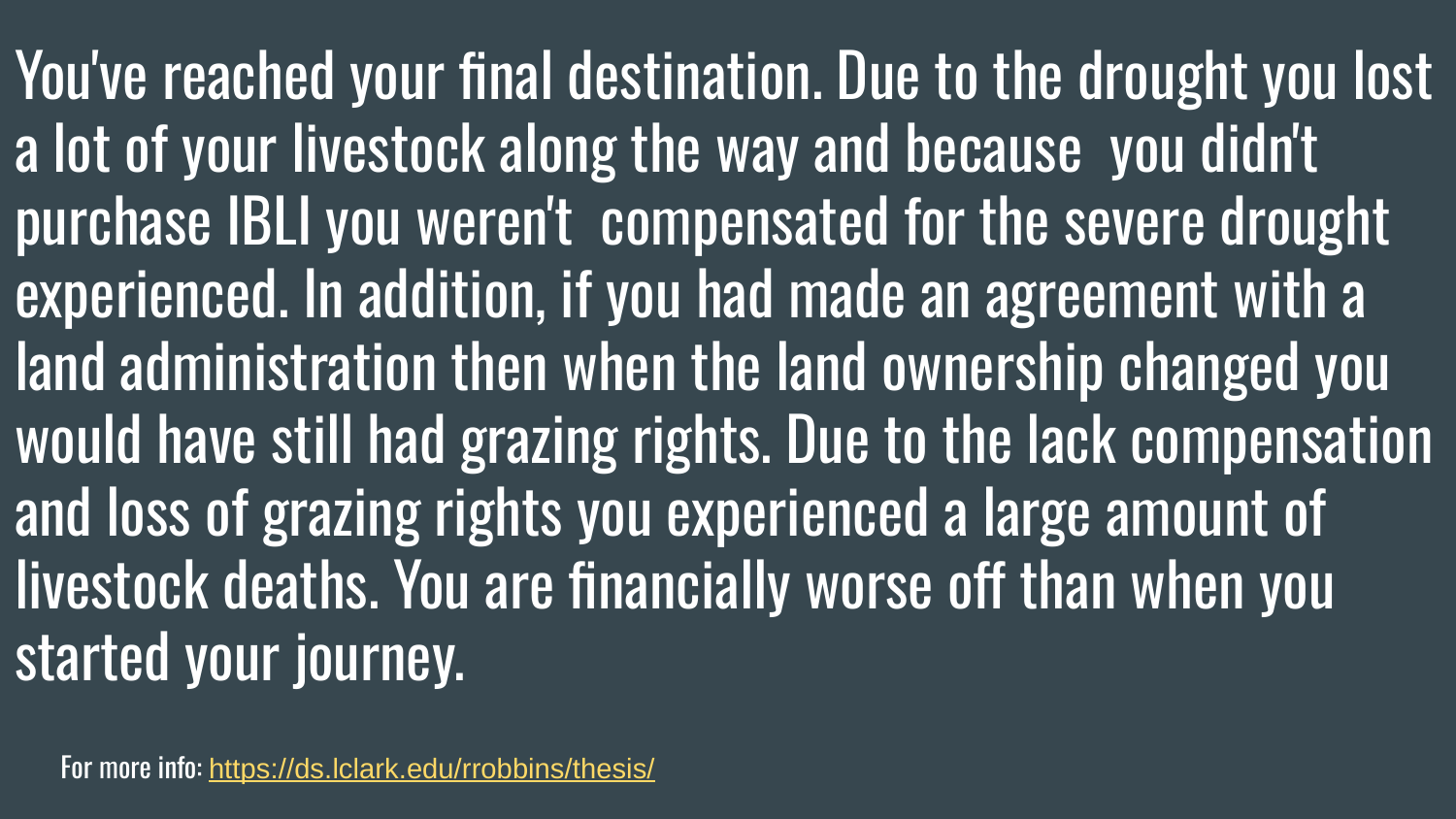

You've reached your final destination. Due to the drought you lost a lot of your livestock along the way and because  you didn't purchase IBLI you weren't  compensated for the severe drought experienced. In addition, if you had made an agreement with a land administration then when the land ownership changed you would have still had grazing rights. Due to the lack compensation and loss of grazing rights you experienced a large amount of livestock deaths. You are financially worse off than when you started your journey.